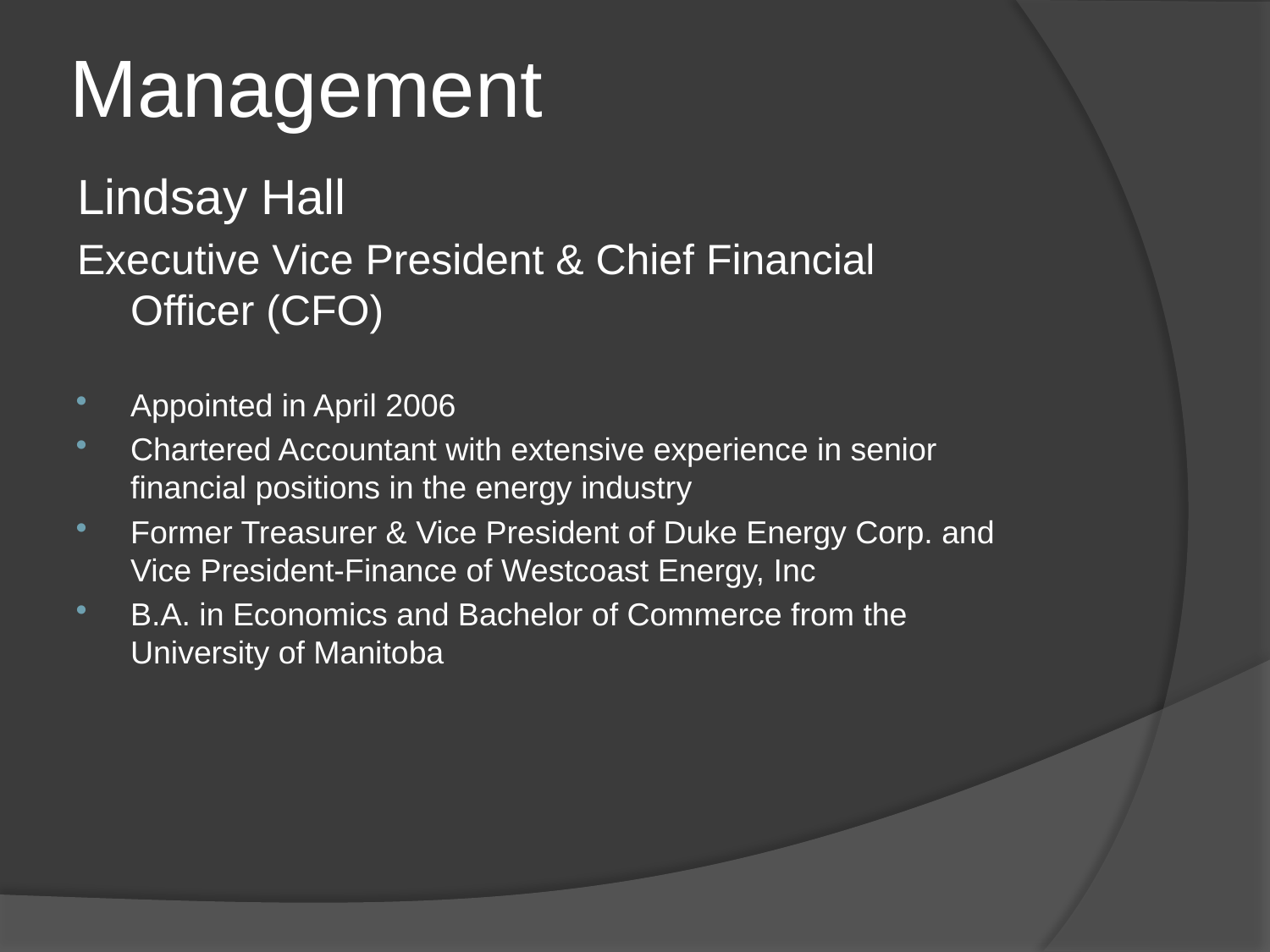

# Management
Lindsay Hall
Executive Vice President & Chief Financial Officer (CFO)

Appointed in April 2006
Chartered Accountant with extensive experience in senior financial positions in the energy industry
Former Treasurer & Vice President of Duke Energy Corp. and Vice President-Finance of Westcoast Energy, Inc
B.A. in Economics and Bachelor of Commerce from the University of Manitoba